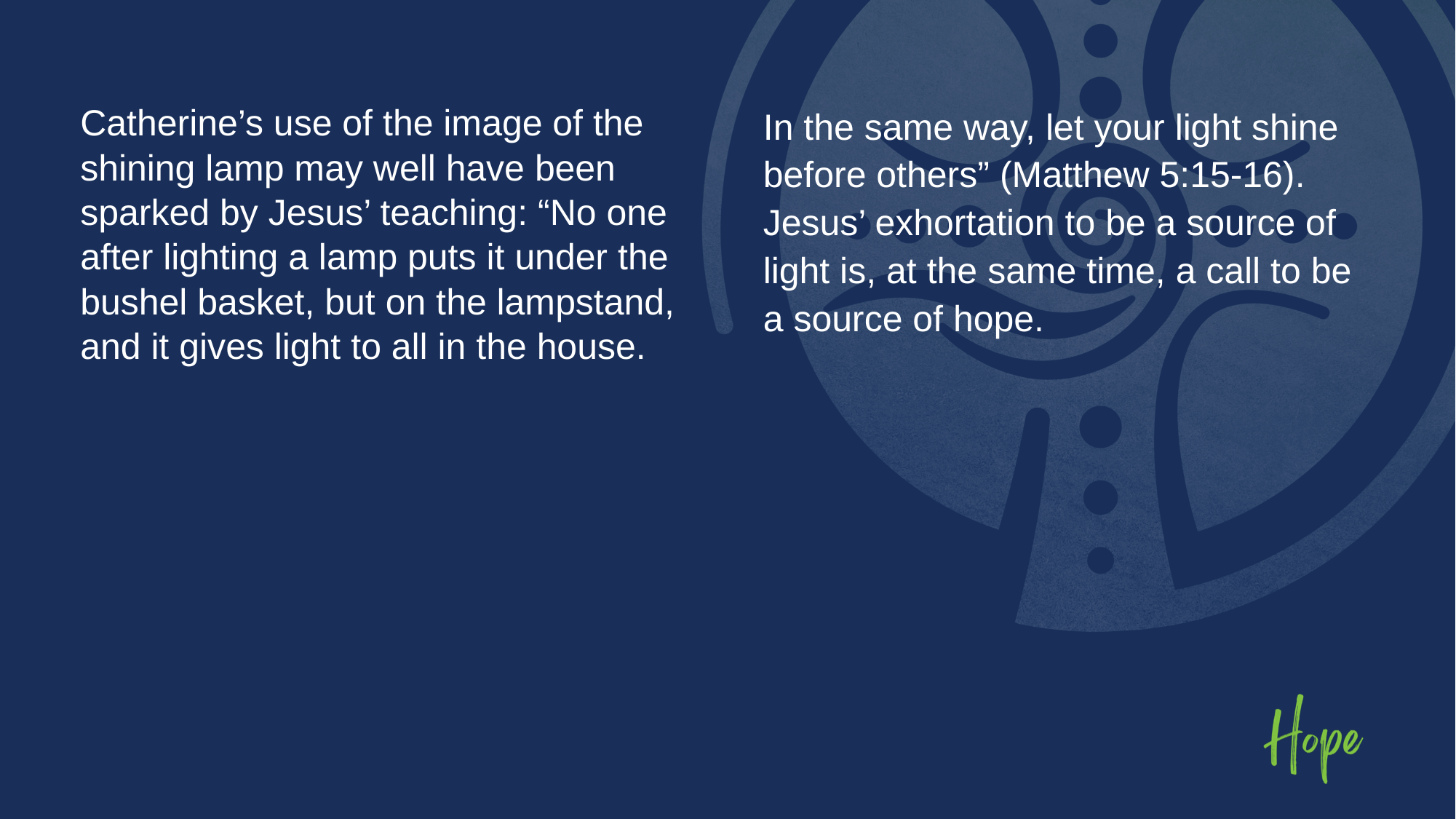

Catherine’s use of the image of the shining lamp may well have been sparked by Jesus’ teaching: “No one after lighting a lamp puts it under the bushel basket, but on the lampstand, and it gives light to all in the house.
In the same way, let your light shine before others” (Matthew 5:15-16). Jesus’ exhortation to be a source of light is, at the same time, a call to be a source of hope.